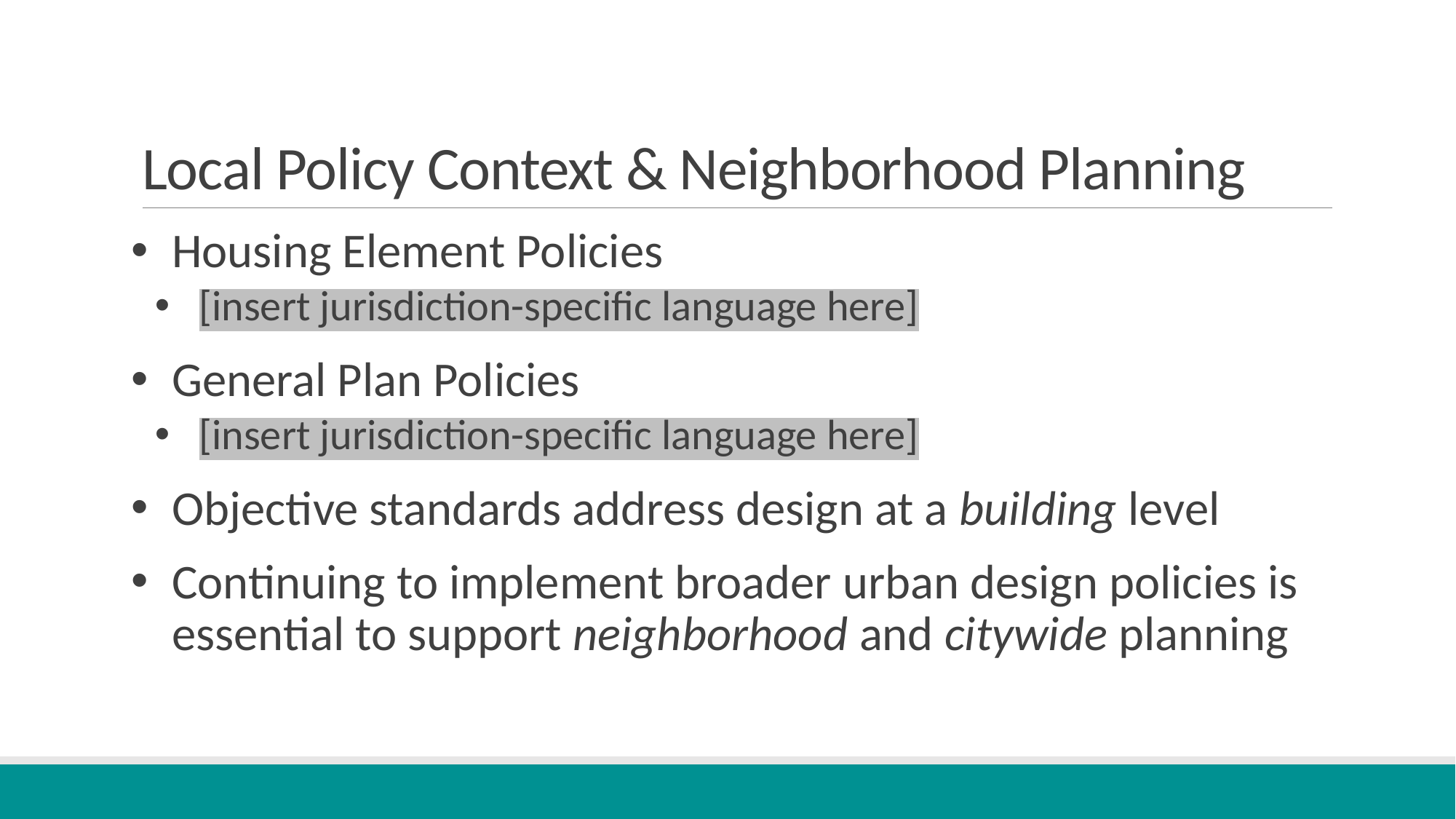

# Local Policy Context & Neighborhood Planning
Housing Element Policies
[insert jurisdiction-specific language here]
General Plan Policies
[insert jurisdiction-specific language here]
Objective standards address design at a building level
Continuing to implement broader urban design policies is essential to support neighborhood and citywide planning